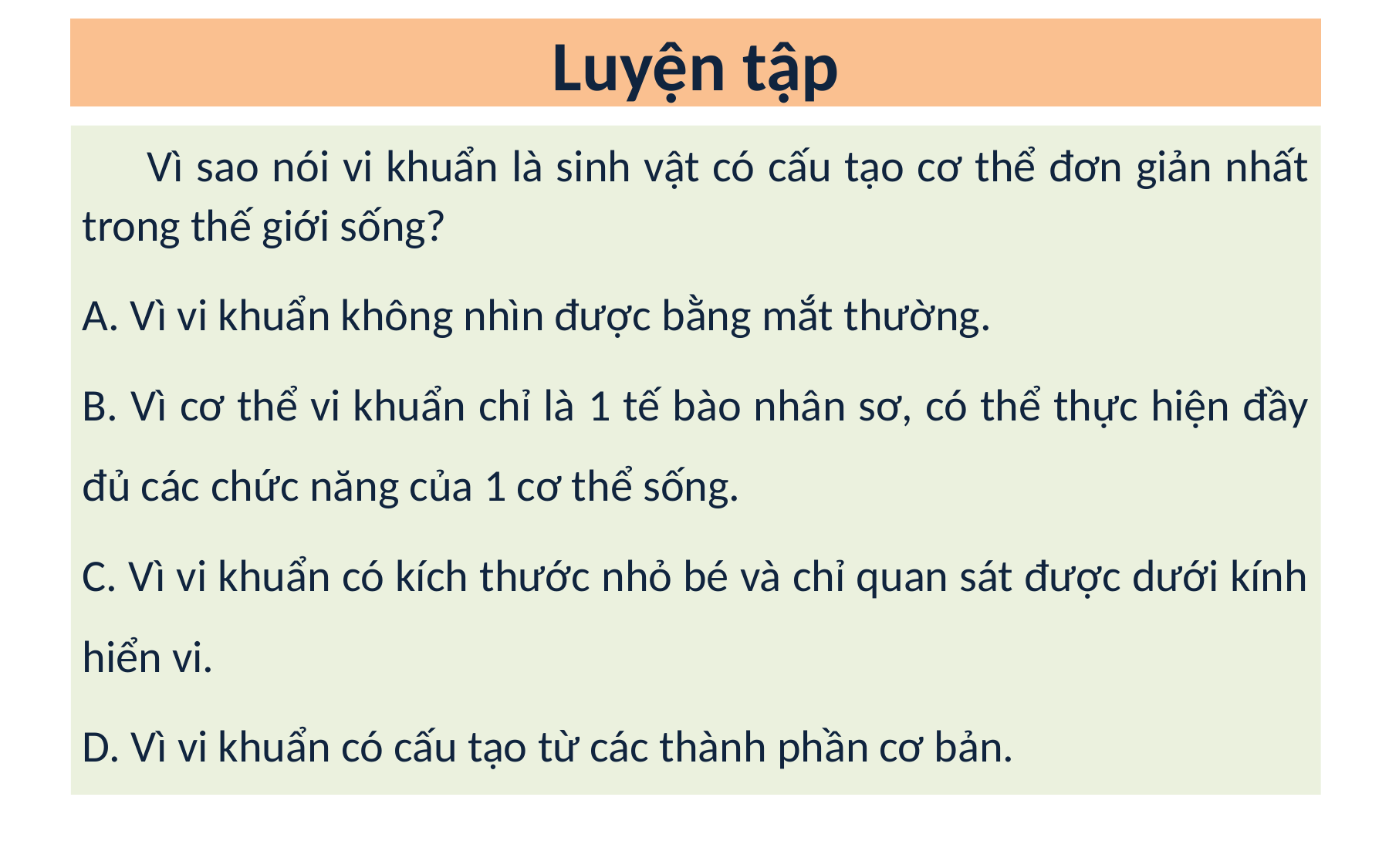

# Luyện tập
     Vì sao nói vi khuẩn là sinh vật có cấu tạo cơ thể đơn giản nhất trong thế giới sống?
A. Vì vi khuẩn không nhìn được bằng mắt thường.
B. Vì cơ thể vi khuẩn chỉ là 1 tế bào nhân sơ, có thể thực hiện đầy đủ các chức năng của 1 cơ thể sống.
C. Vì vi khuẩn có kích thước nhỏ bé và chỉ quan sát được dưới kính hiển vi.
D. Vì vi khuẩn có cấu tạo từ các thành phần cơ bản.